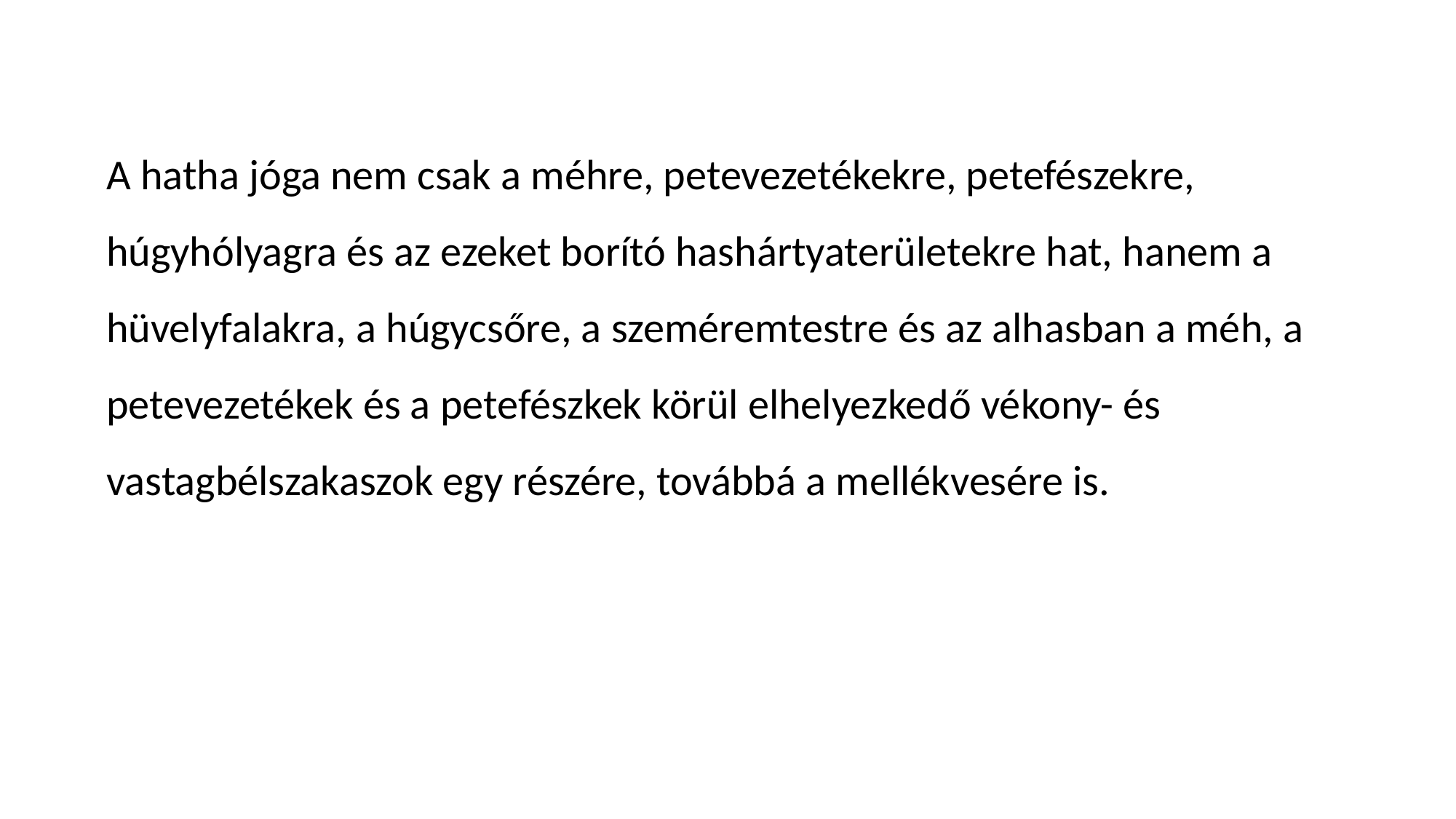

A hatha jóga nem csak a méhre, petevezetékekre, petefészekre, húgyhólyagra és az ezeket borító hashártyaterületekre hat, hanem a hüvelyfalakra, a húgycsőre, a szeméremtestre és az alhasban a méh, a petevezetékek és a petefészkek körül elhelyezkedő vékony- és vastagbélszakaszok egy részére, továbbá a mellékvesére is.